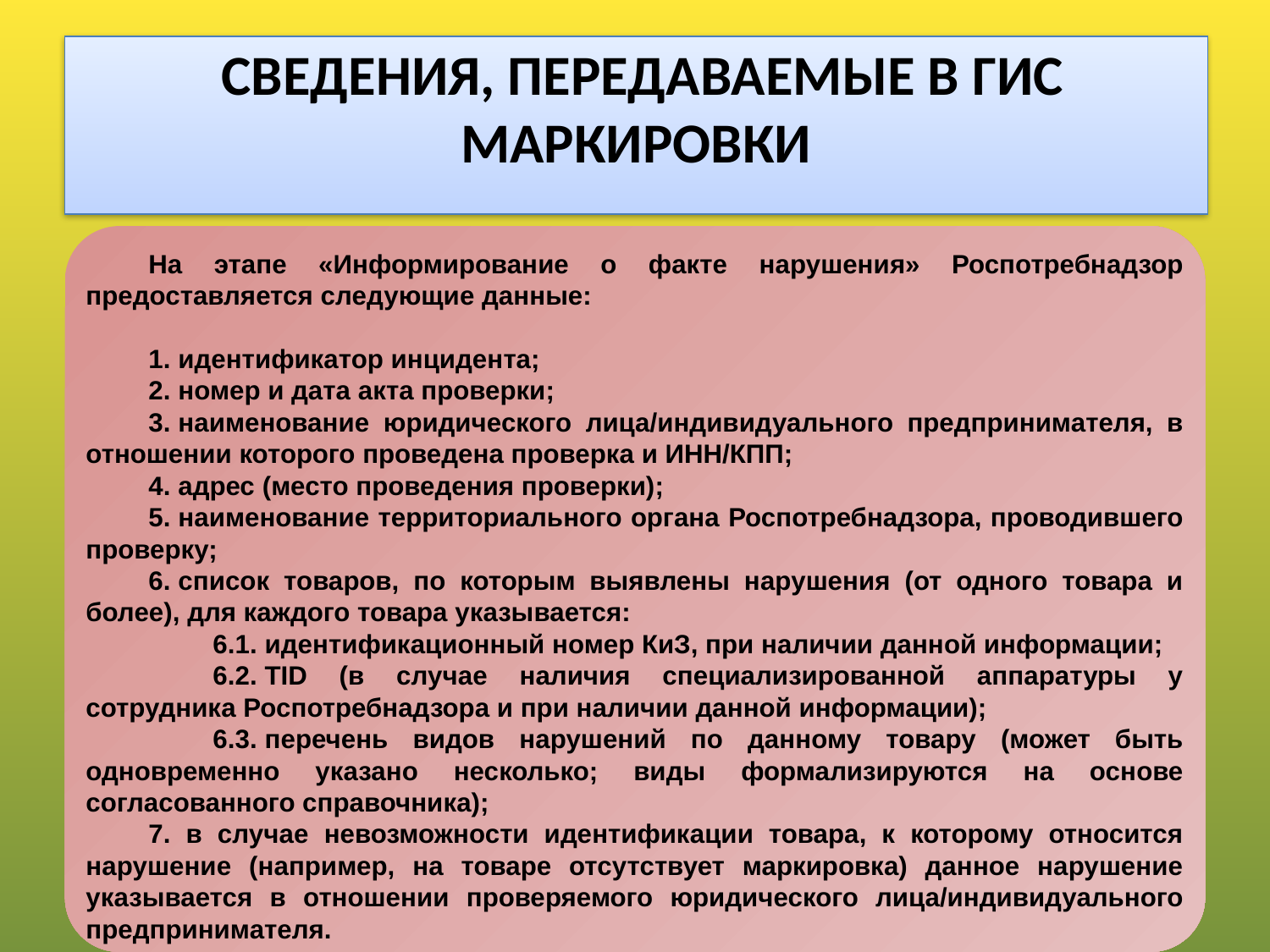

# СВЕДЕНИЯ, ПЕРЕДАВАЕМЫЕ В ГИС МАРКИРОВКИ
На этапе «Информирование о факте нарушения» Роспотребнадзор предоставляется следующие данные:

1. идентификатор инцидента;
2. номер и дата акта проверки;
3. наименование юридического лица/индивидуального предпринимателя, в отношении которого проведена проверка и ИНН/КПП;
4. адрес (место проведения проверки);
5. наименование территориального органа Роспотребнадзора, проводившего проверку;
6. список товаров, по которым выявлены нарушения (от одного товара и более), для каждого товара указывается:
	6.1. идентификационный номер КиЗ, при наличии данной информации;
	6.2. TID (в случае наличия специализированной аппаратуры у сотрудника Роспотребнадзора и при наличии данной информации);
	6.3. перечень видов нарушений по данному товару (может быть одновременно указано несколько; виды формализируются на основе согласованного справочника);
7. в случае невозможности идентификации товара, к которому относится нарушение (например, на товаре отсутствует маркировка) данное нарушение указывается в отношении проверяемого юридического лица/индивидуального предпринимателя.